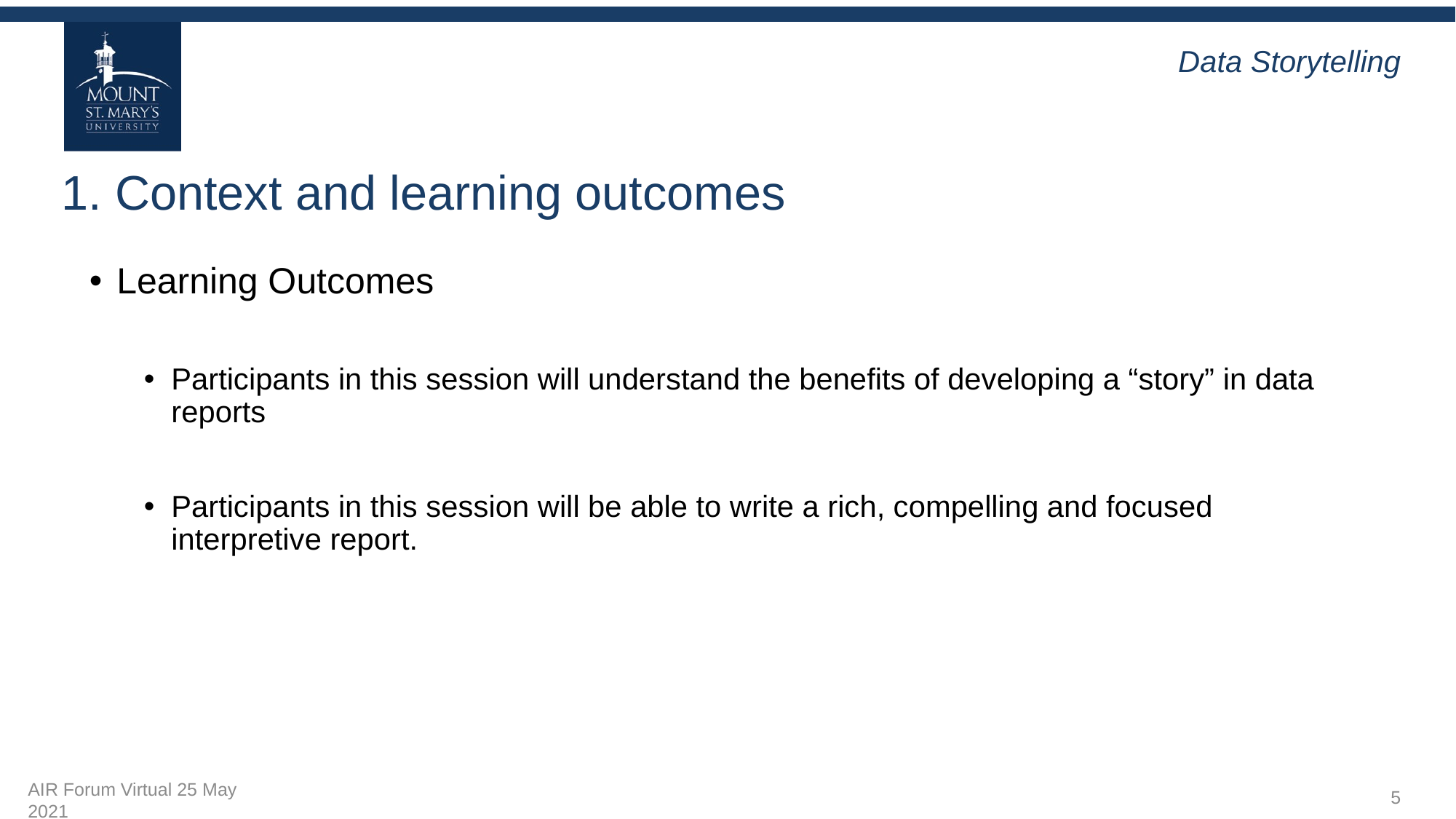

# 1. Context and learning outcomes
Learning Outcomes

Participants in this session will understand the benefits of developing a “story” in data reports

Participants in this session will be able to write a rich, compelling and focused interpretive report.
5
AIR Forum Virtual 25 May 2021